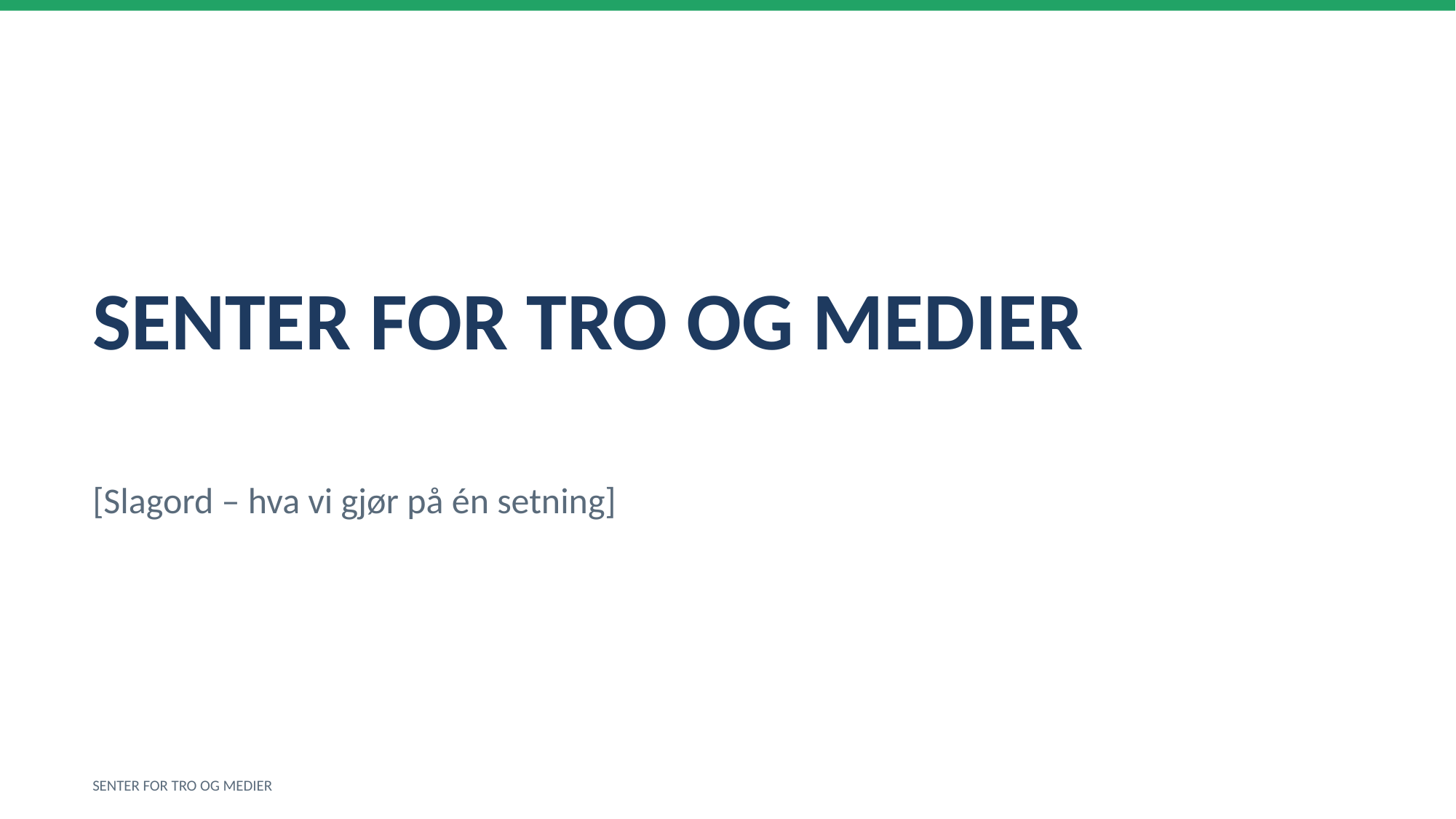

SENTER FOR TRO OG MEDIER
[Slagord – hva vi gjør på én setning]
SENTER FOR TRO OG MEDIER